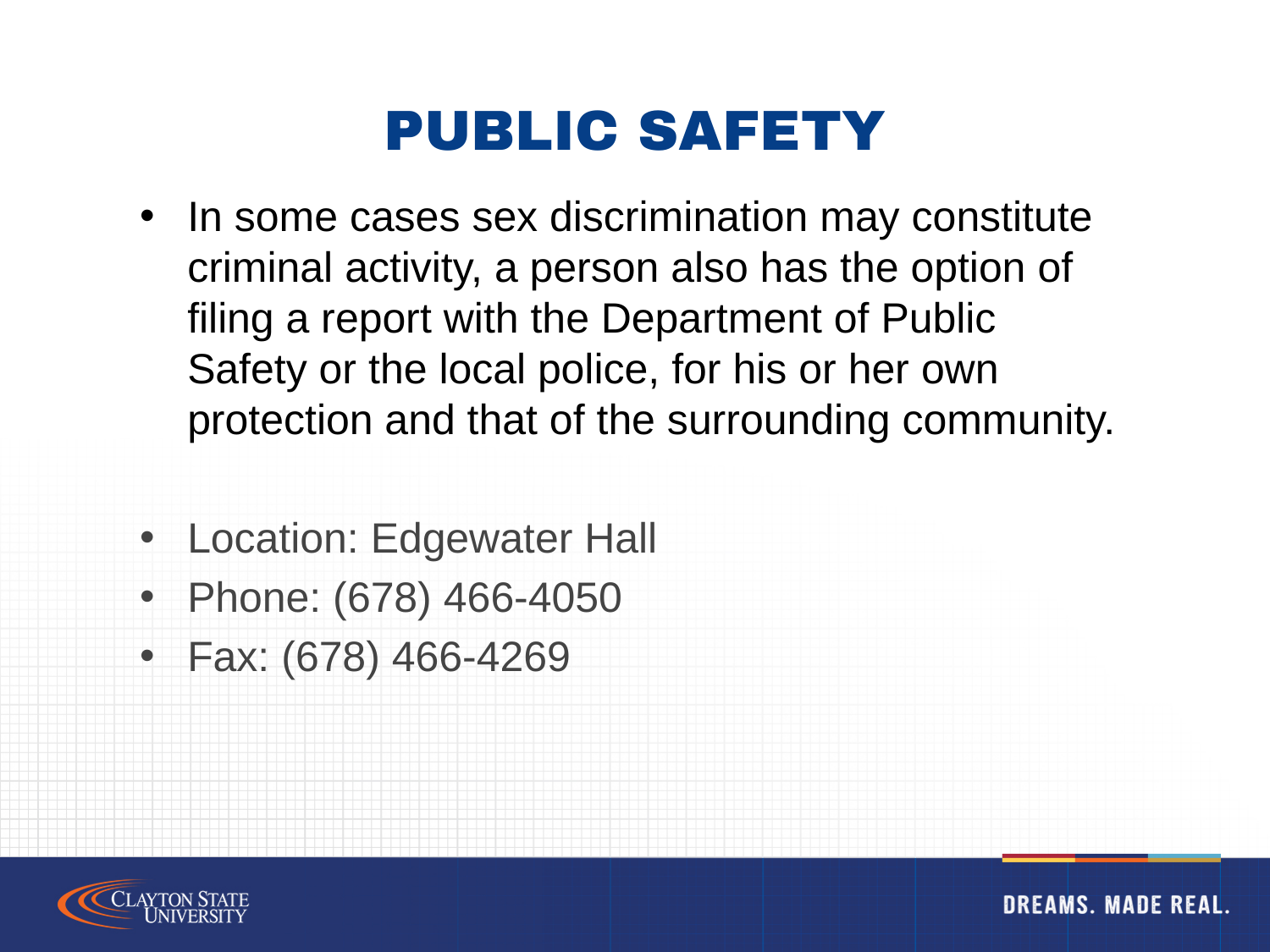

# Public Safety
In some cases sex discrimination may constitute criminal activity, a person also has the option of filing a report with the Department of Public Safety or the local police, for his or her own protection and that of the surrounding community.

Location: Edgewater Hall
Phone: (678) 466-4050
Fax: (678) 466-4269